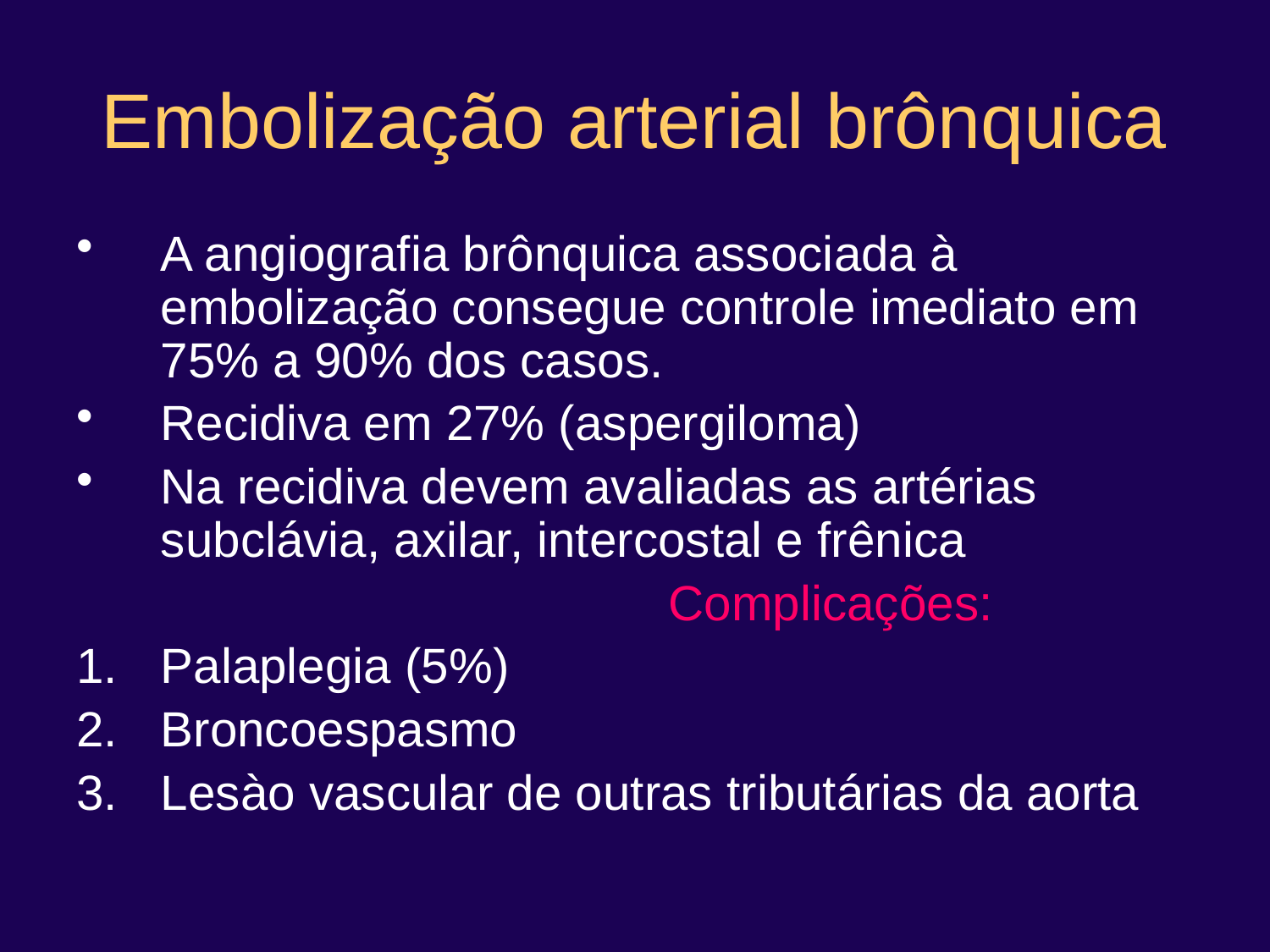

# Embolização arterial brônquica
A angiografia brônquica associada à embolização consegue controle imediato em 75% a 90% dos casos.
Recidiva em 27% (aspergiloma)
Na recidiva devem avaliadas as artérias subclávia, axilar, intercostal e frênica
					Complicações:
Palaplegia (5%)
Broncoespasmo
Lesào vascular de outras tributárias da aorta